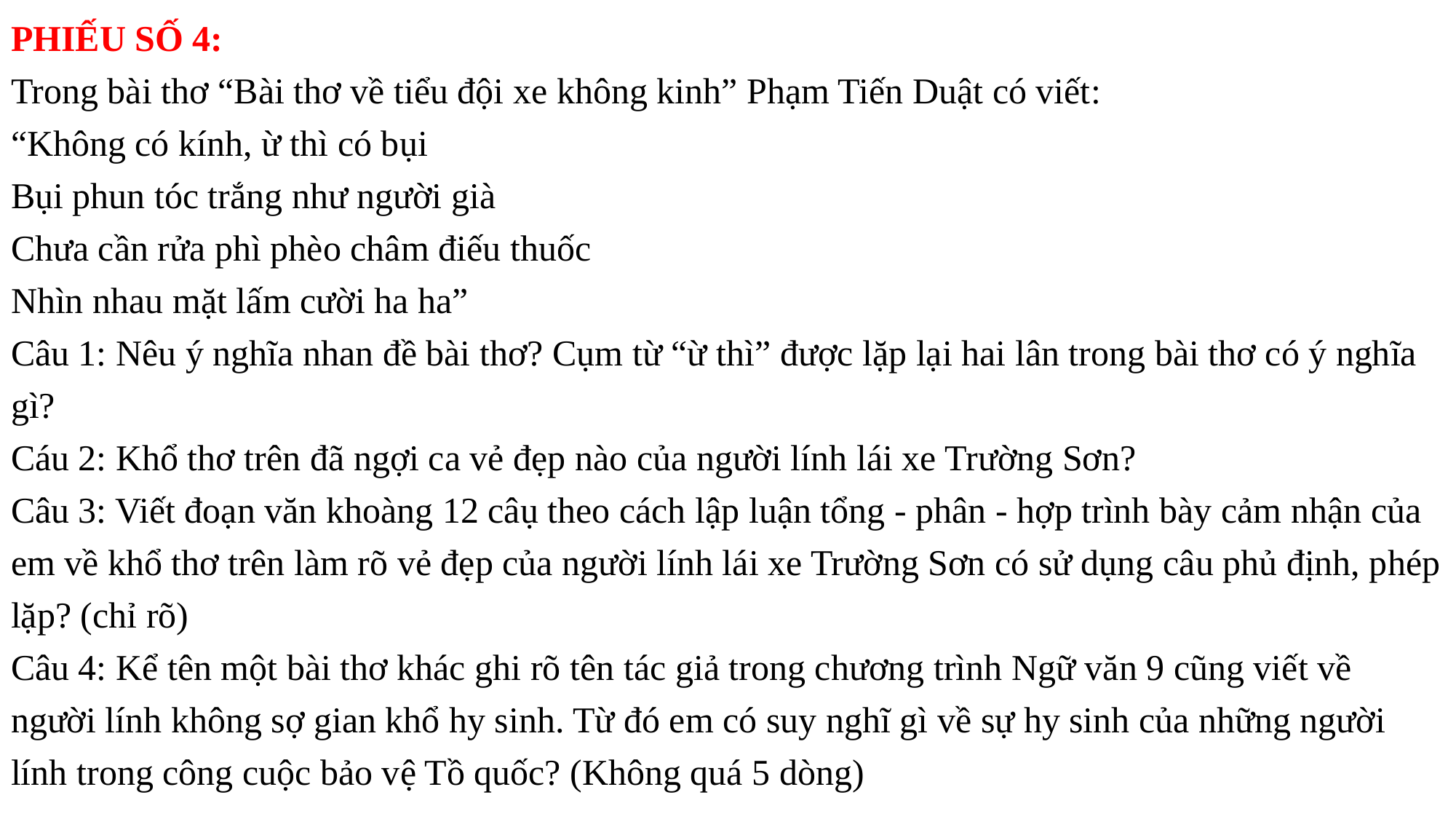

PHIẾU SỐ 4:
Trong bài thơ “Bài thơ về tiểu đội xe không kinh” Phạm Tiến Duật có viết:
“Không có kính, ừ thì có bụi
Bụi phun tóc trắng như người già
Chưa cần rửa phì phèo châm điếu thuốc
Nhìn nhau mặt lấm cười ha ha”
Câu 1: Nêu ý nghĩa nhan đề bài thơ? Cụm từ “ừ thì” được lặp lại hai lân trong bài thơ có ý nghĩa gì?
Cáu 2: Khổ thơ trên đã ngợi ca vẻ đẹp nào của người lính lái xe Trường Sơn?
Câu 3: Viết đoạn văn khoàng 12 câụ theo cách lập luận tổng - phân - hợp trình bày cảm nhận của em về khổ thơ trên làm rõ vẻ đẹp của người lính lái xe Trường Sơn có sử dụng câu phủ định, phép lặp? (chỉ rõ)
Câu 4: Kể tên một bài thơ khác ghi rõ tên tác giả trong chương trình Ngữ văn 9 cũng viết về người lính không sợ gian khổ hy sinh. Từ đó em có suy nghĩ gì về sự hy sinh của những người lính trong công cuộc bảo vệ Tồ quốc? (Không quá 5 dòng)